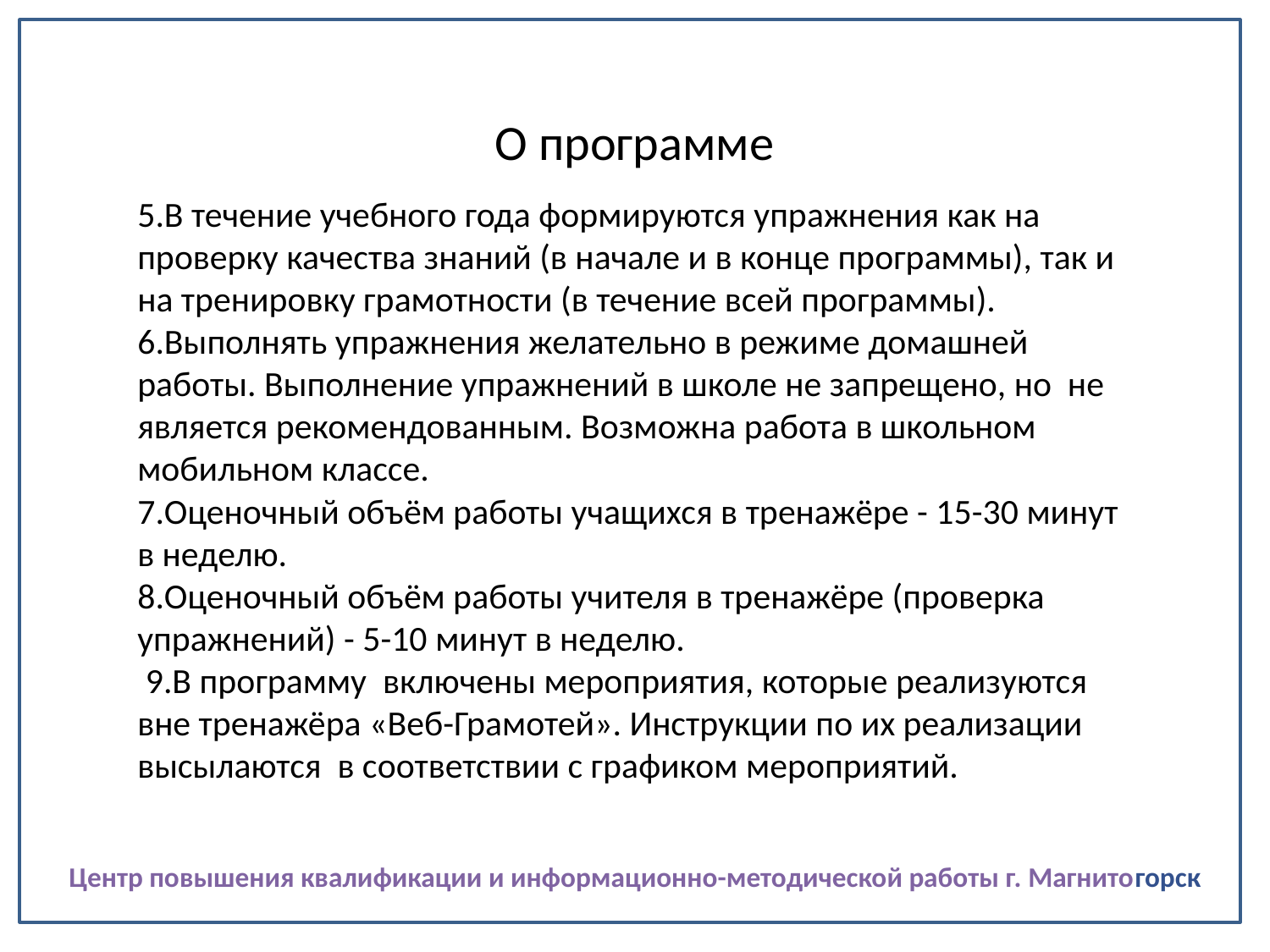

# О программе
5.В течение учебного года формируются упражнения как на проверку качества знаний (в начале и в конце программы), так и на тренировку грамотности (в течение всей программы).
6.Выполнять упражнения желательно в режиме домашней работы. Выполнение упражнений в школе не запрещено, но  не является рекомендованным. Возможна работа в школьном мобильном классе.
7.Оценочный объём работы учащихся в тренажёре - 15-30 минут в неделю.
8.Оценочный объём работы учителя в тренажёре (проверка упражнений) - 5-10 минут в неделю.
 9.В программу  включены мероприятия, которые реализуются вне тренажёра «Веб-Грамотей». Инструкции по их реализации  высылаются  в соответствии с графиком мероприятий.
Центр повышения квалификации и информационно-методической работы г. Магнитогорск